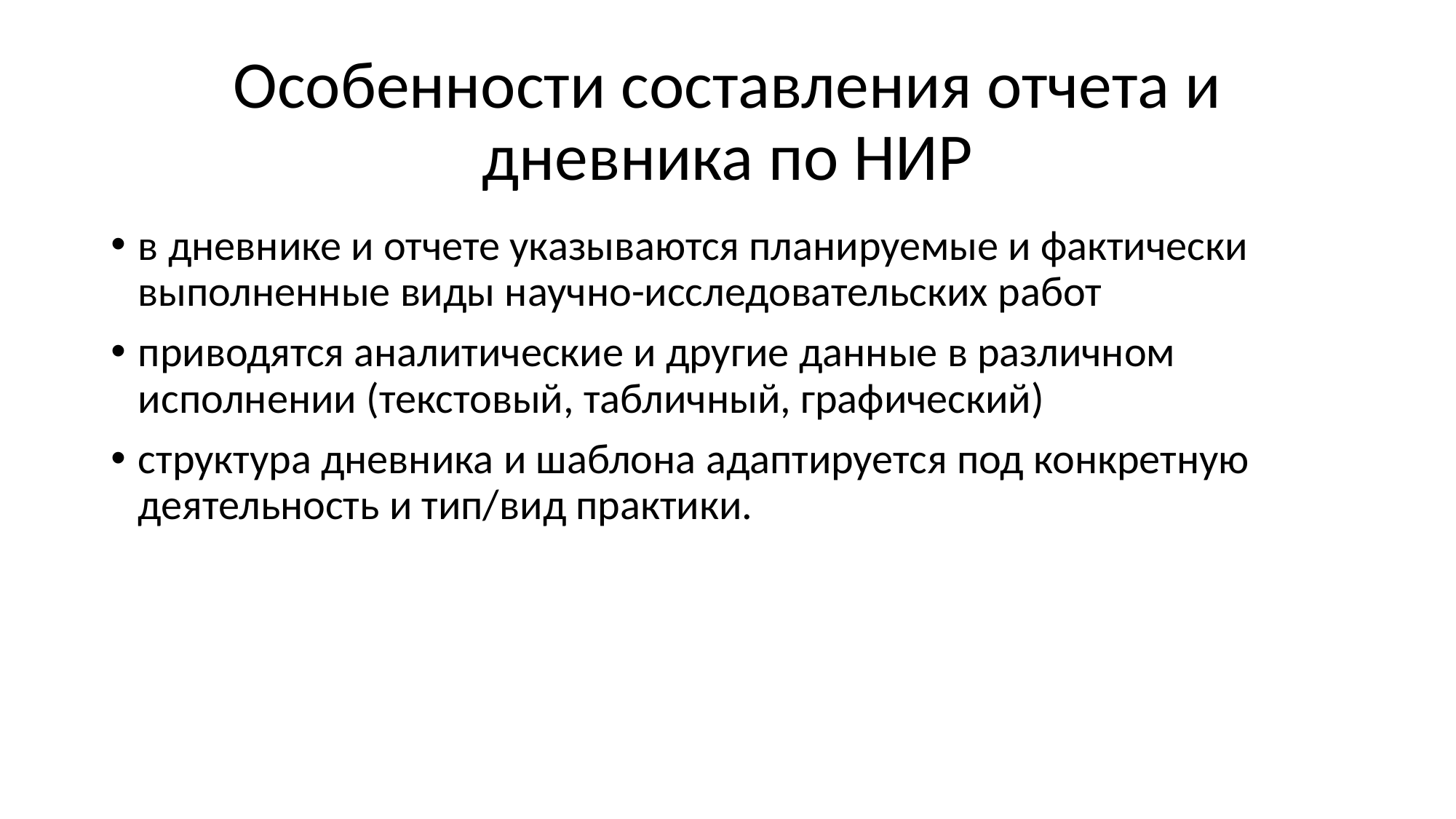

# Особенности составления отчета и дневника по НИР
в дневнике и отчете указываются планируемые и фактически выполненные виды научно-исследовательских работ
приводятся аналитические и другие данные в различном исполнении (текстовый, табличный, графический)
структура дневника и шаблона адаптируется под конкретную деятельность и тип/вид практики.